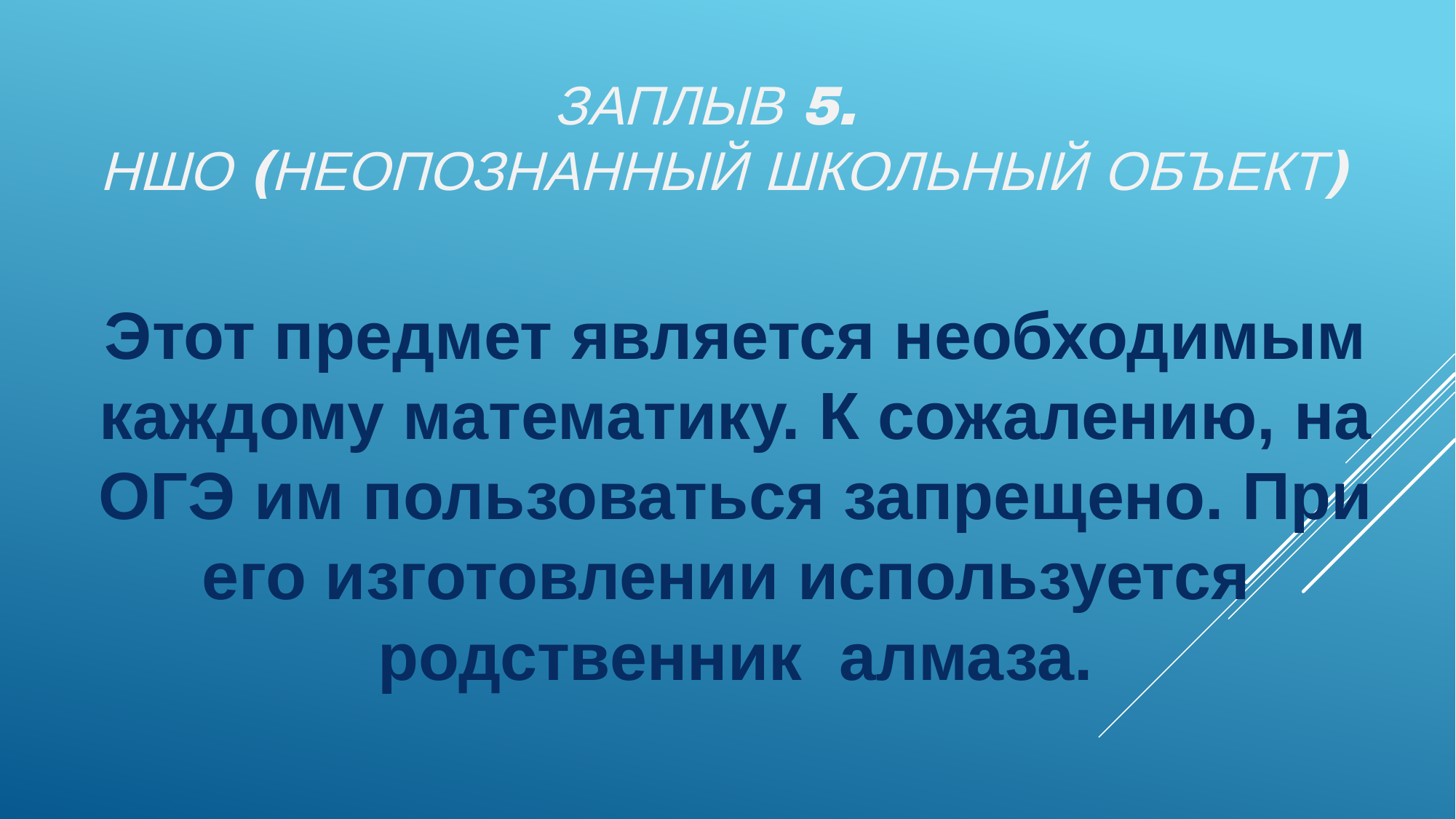

# Заплыв 5. Ншо (неопознанный школьный объект)
Этот предмет является необходимым каждому математику. К сожалению, на ОГЭ им пользоваться запрещено. При его изготовлении используется  родственник  алмаза.